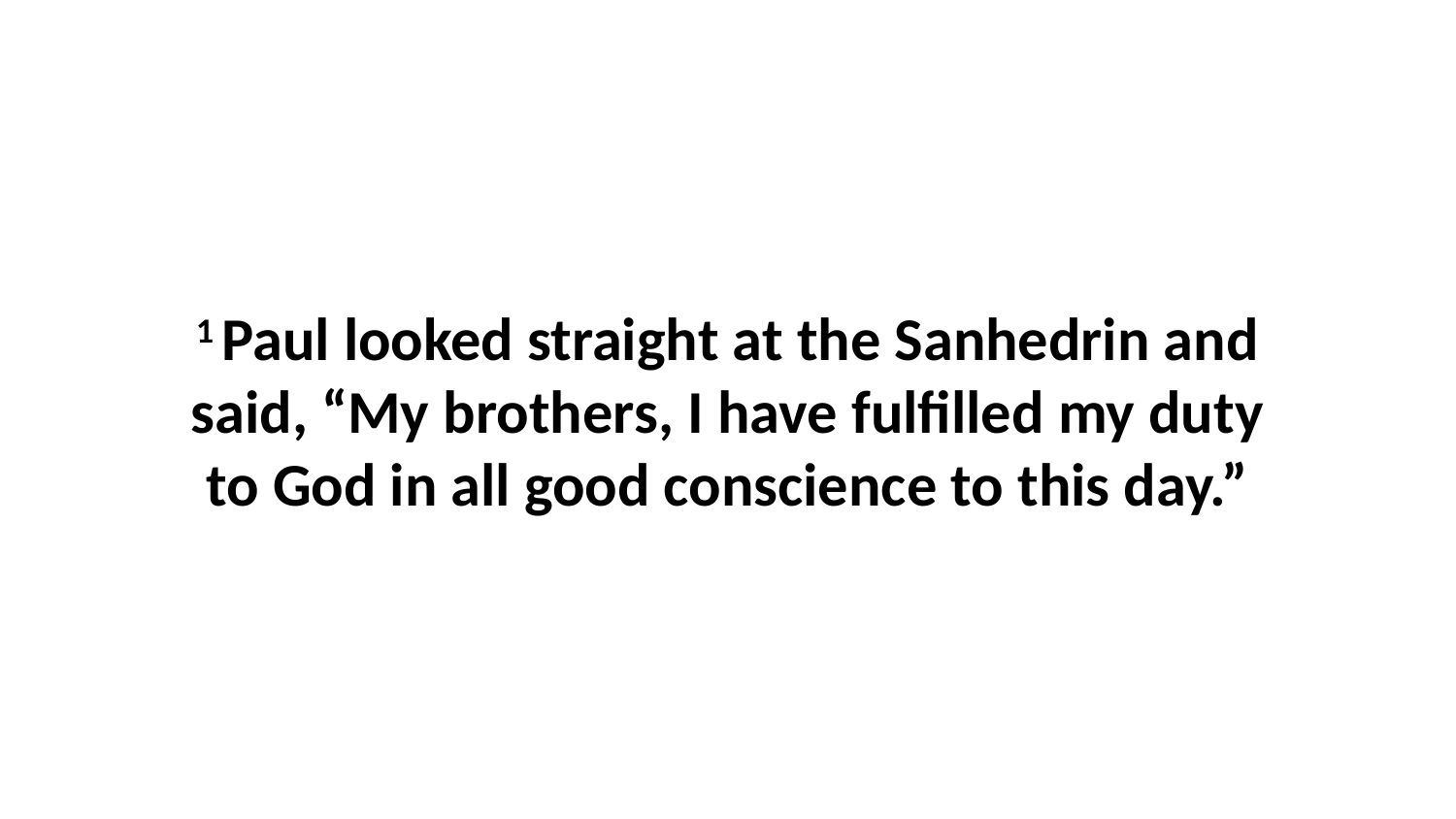

1 Paul looked straight at the Sanhedrin and said, “My brothers, I have fulfilled my duty to God in all good conscience to this day.”